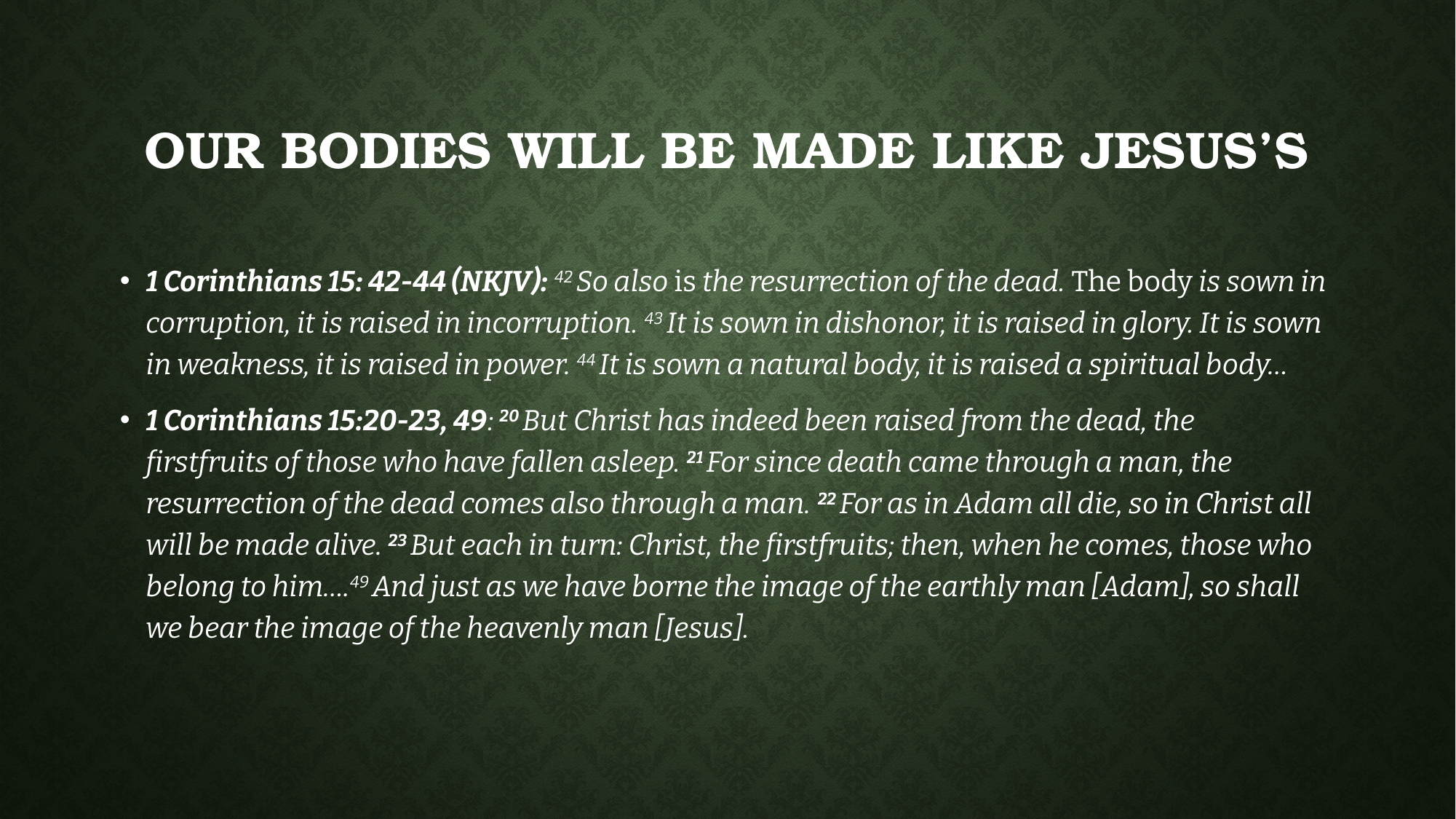

# Our bodies will be made like Jesus’s
1 Corinthians 15: 42-44 (NKJV): 42 So also is the resurrection of the dead. The body is sown in corruption, it is raised in incorruption. 43 It is sown in dishonor, it is raised in glory. It is sown in weakness, it is raised in power. 44 It is sown a natural body, it is raised a spiritual body…
1 Corinthians 15:20-23, 49: 20 But Christ has indeed been raised from the dead, the firstfruits of those who have fallen asleep. 21 For since death came through a man, the resurrection of the dead comes also through a man. 22 For as in Adam all die, so in Christ all will be made alive. 23 But each in turn: Christ, the firstfruits; then, when he comes, those who belong to him….49 And just as we have borne the image of the earthly man [Adam], so shall we bear the image of the heavenly man [Jesus].